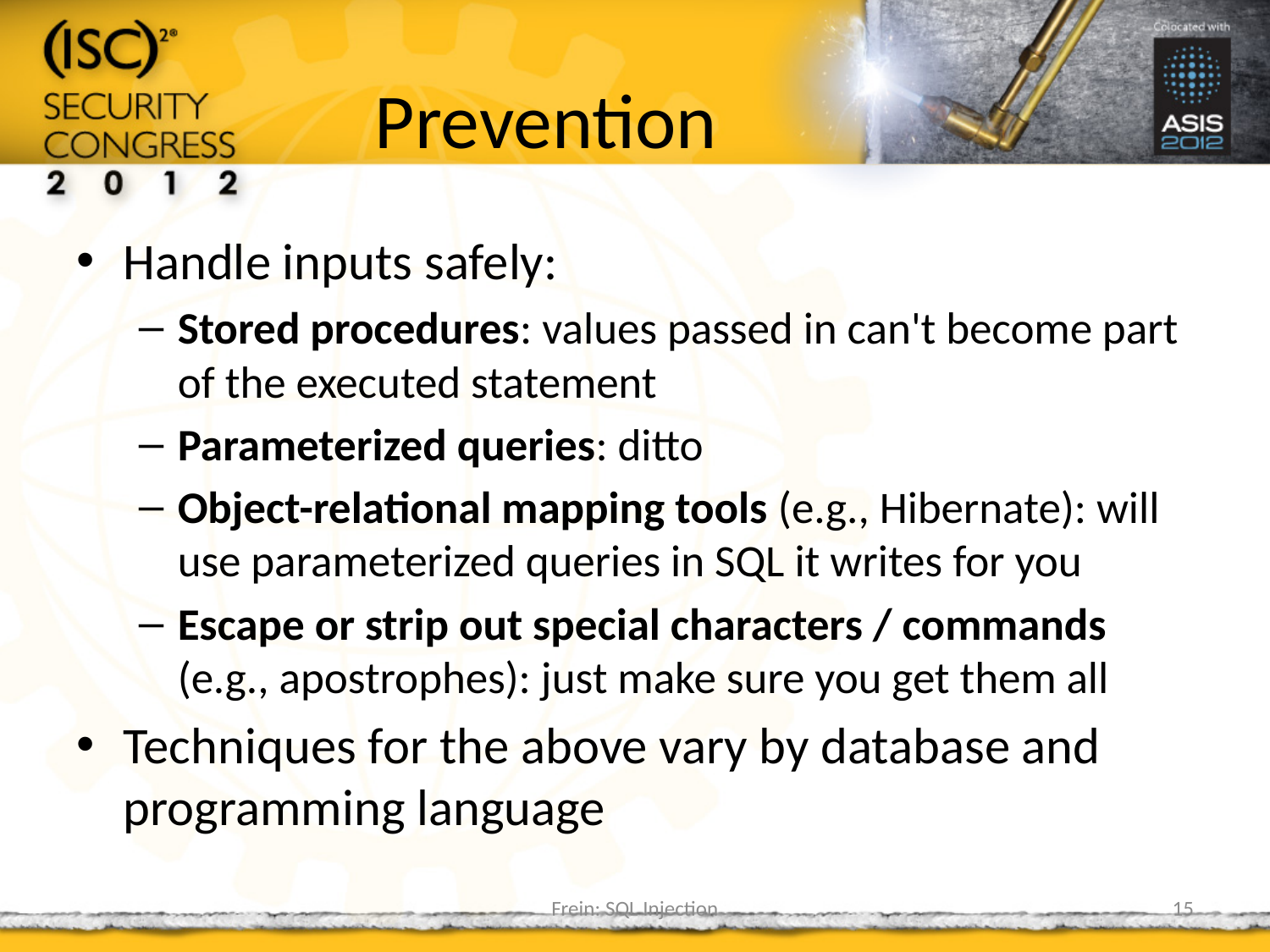

# Prevention
Handle inputs safely:
Stored procedures: values passed in can't become part of the executed statement
Parameterized queries: ditto
Object-relational mapping tools (e.g., Hibernate): will use parameterized queries in SQL it writes for you
Escape or strip out special characters / commands (e.g., apostrophes): just make sure you get them all
Techniques for the above vary by database and programming language

Frein: SQL Injection
15